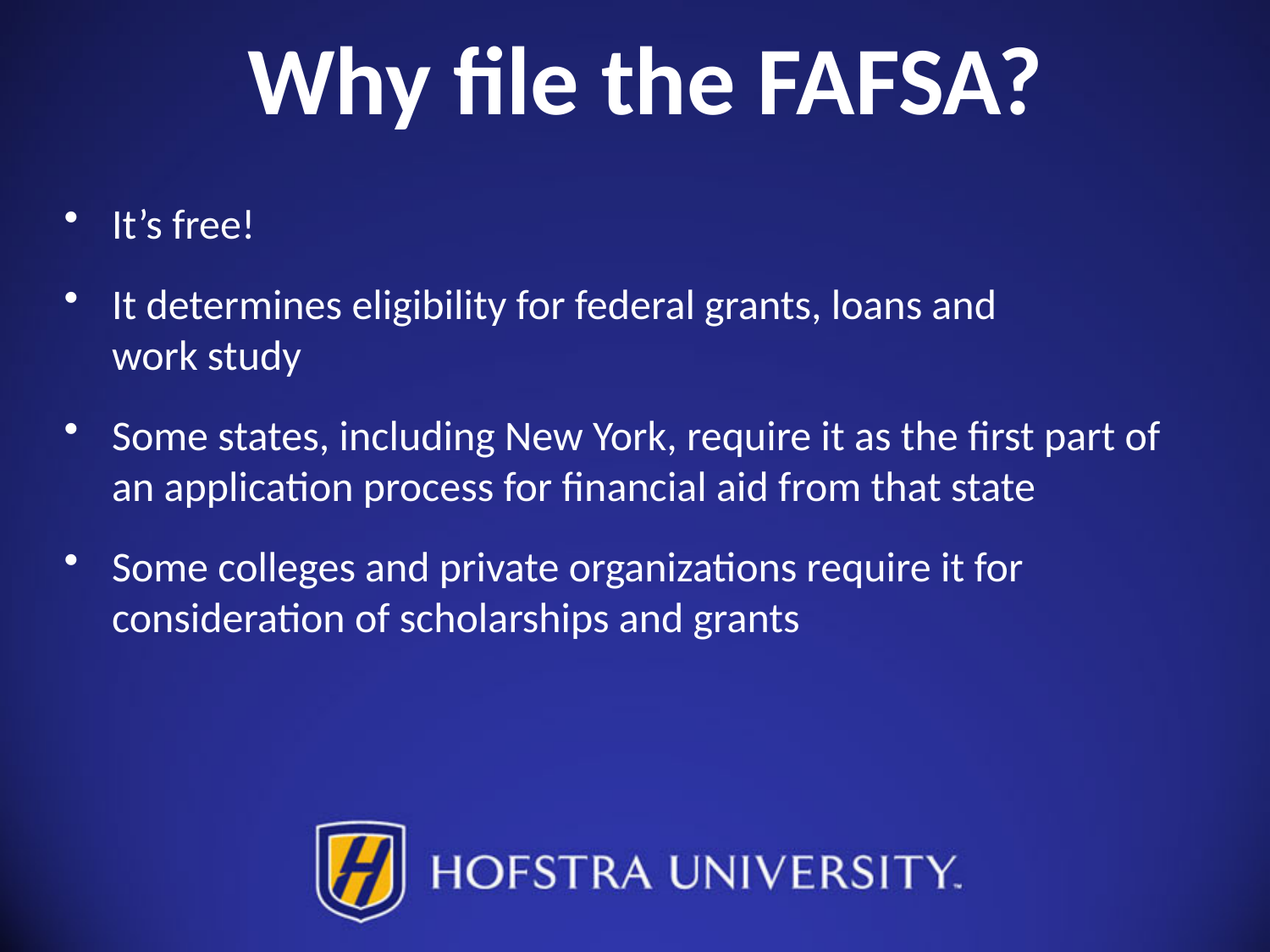

Why file the FAFSA?
It’s free!
It determines eligibility for federal grants, loans and
work study
Some states, including New York, require it as the first part of an application process for financial aid from that state
Some colleges and private organizations require it for consideration of scholarships and grants